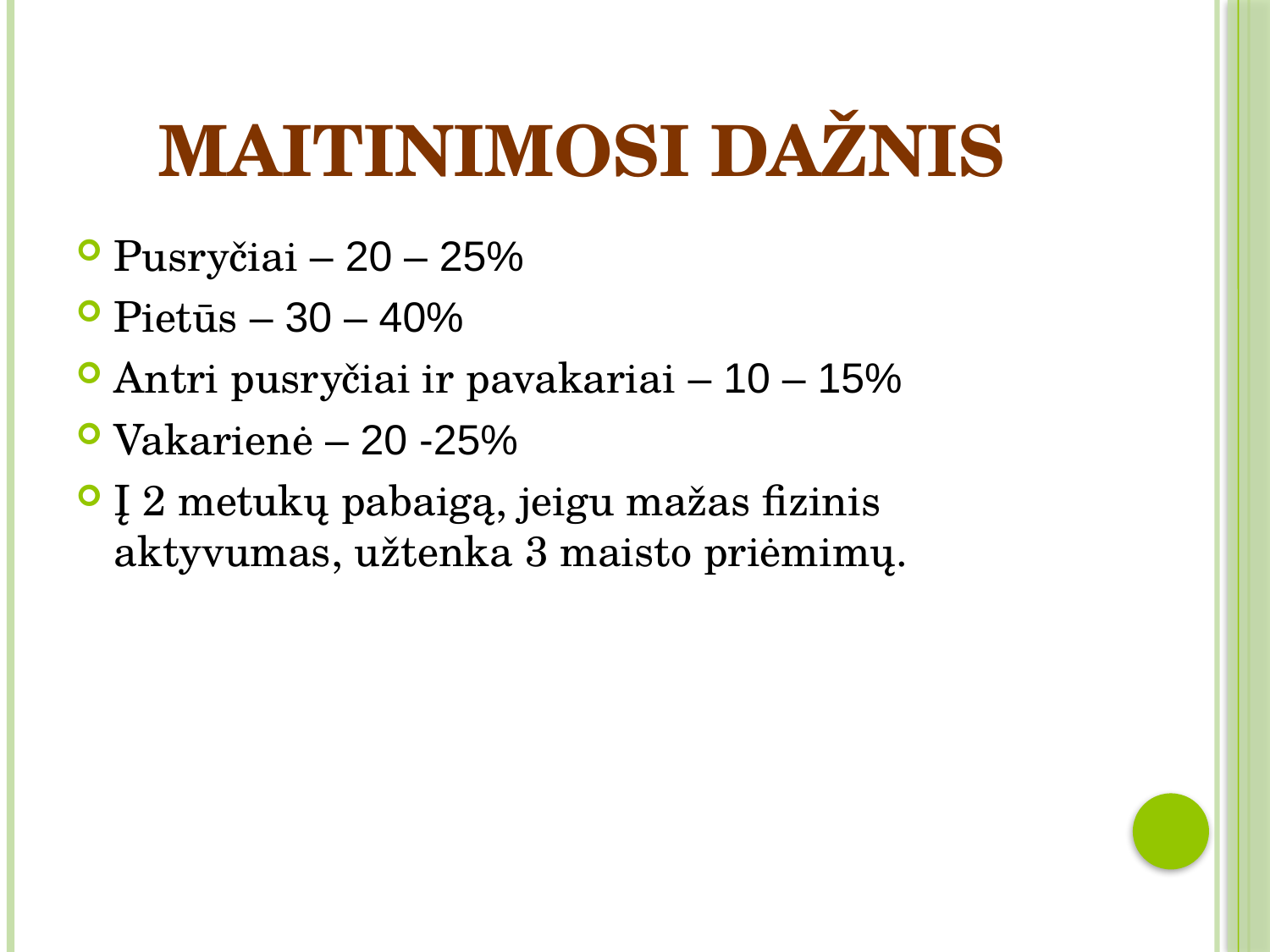

# Maitinimosi dažnis
Pusryčiai – 20 – 25%
Pietūs – 30 – 40%
Antri pusryčiai ir pavakariai – 10 – 15%
Vakarienė – 20 -25%
Į 2 metukų pabaigą, jeigu mažas fizinis aktyvumas, užtenka 3 maisto priėmimų.